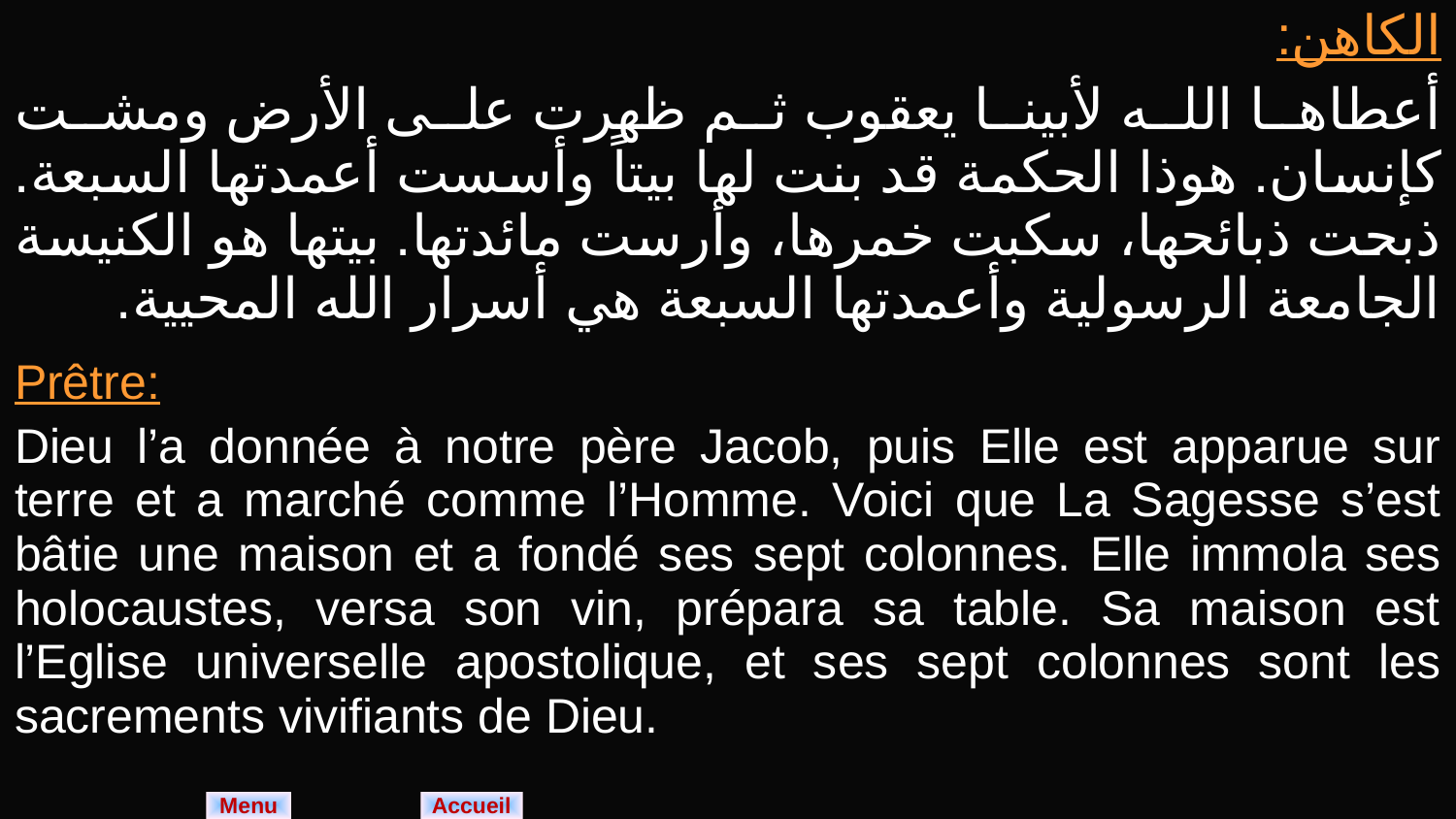

| الكاهن: أعطاها الله لأبينا يعقوب ثم ظهرت على الأرض ومشت كإنسان. هوذا الحكمة قد بنت لها بيتاً وأسست أعمدتها السبعة. ذبحت ذبائحها، سكبت خمرها، وأرست مائدتها. بيتها هو الكنيسة الجامعة الرسولية وأعمدتها السبعة هي أسرار الله المحيية. |
| --- |
| Prêtre: Dieu l’a donnée à notre père Jacob, puis Elle est apparue sur terre et a marché comme l’Homme. Voici que La Sagesse s’est bâtie une maison et a fondé ses sept colonnes. Elle immola ses holocaustes, versa son vin, prépara sa table. Sa maison est l’Eglise universelle apostolique, et ses sept colonnes sont les sacrements vivifiants de Dieu. |
Menu